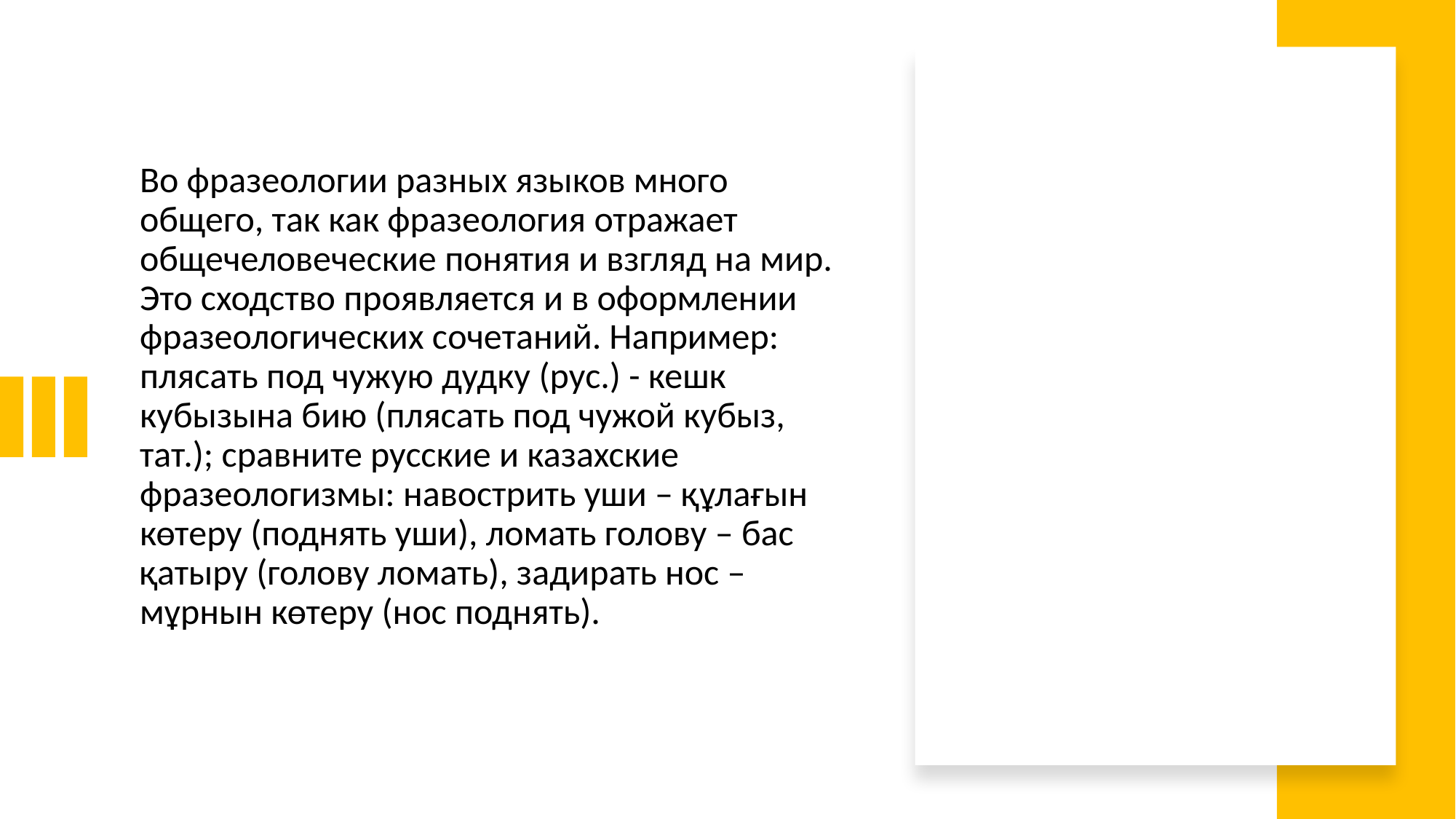

# Во фразеологии разных языков много общего, так как фразеология отражает общечеловеческие понятия и взгляд на мир. Это сходство проявляется и в оформлении фразеологических сочетаний. Например: плясать под чужую дудку (рус.) - кешк кубызына бию (плясать под чужой кубыз, тат.); сравните русские и казахские фразеологизмы: навострить уши – құлағын көтеру (поднять уши), ломать голову – бас қатыру (голову ломать), задирать нос – мұрнын көтеру (нос поднять).